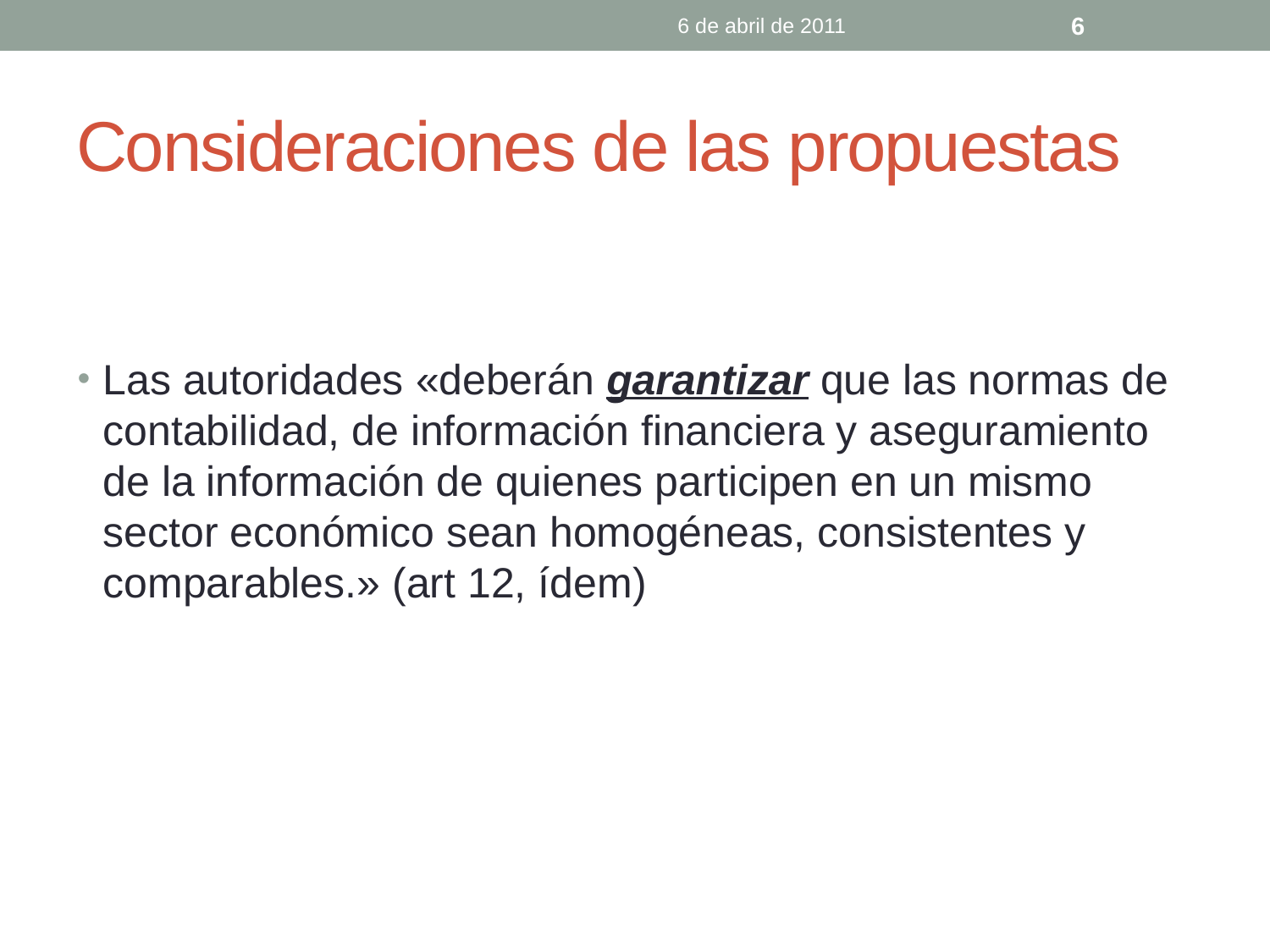

6 de abril de 2011
6
# Consideraciones de las propuestas
Las autoridades «deberán garantizar que las normas de contabilidad, de información financiera y aseguramiento de la información de quienes participen en un mismo sector económico sean homogéneas, consistentes y comparables.» (art 12, ídem)